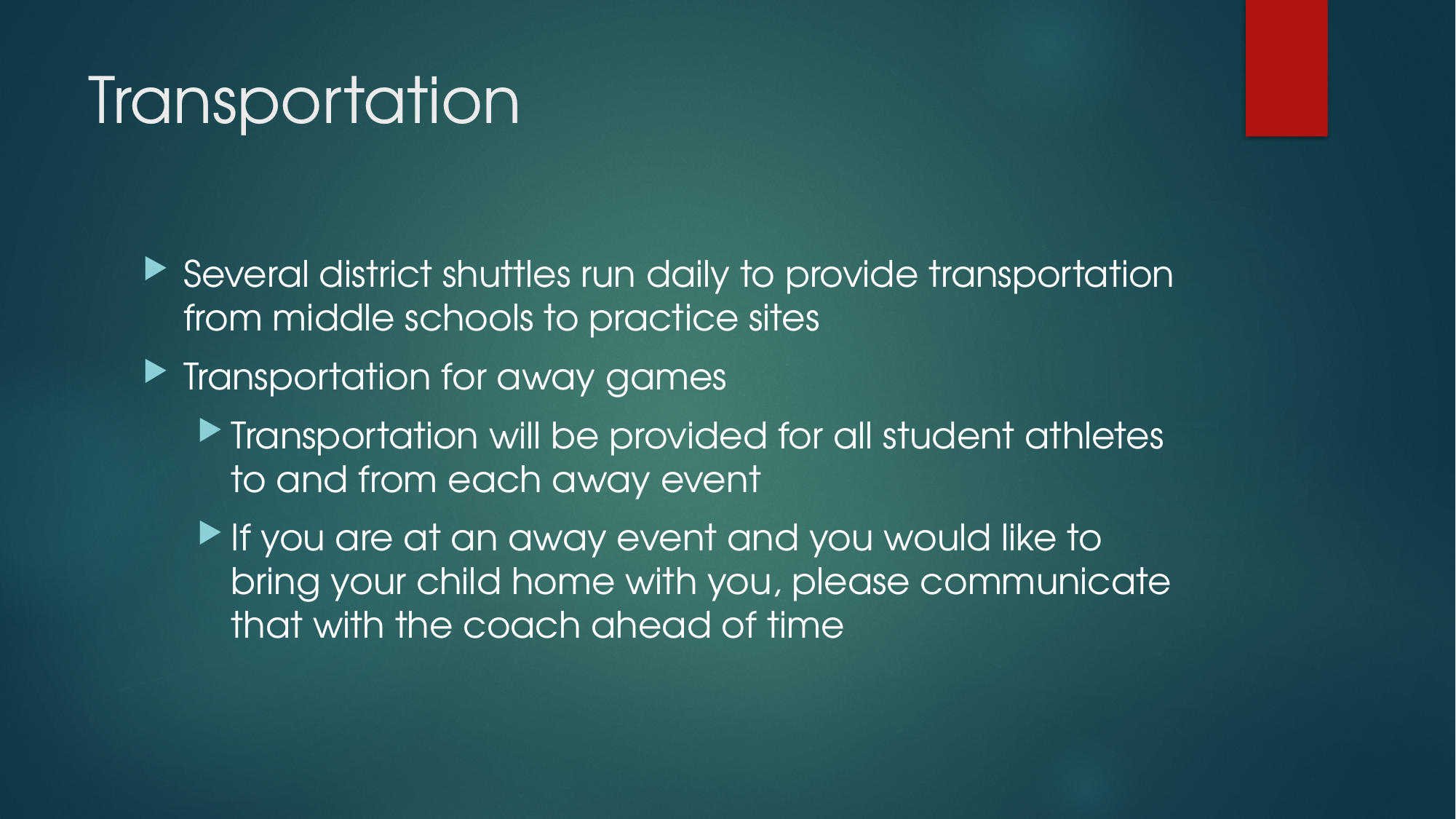

# Transportation
Several district shuttles run daily to provide transportation from middle schools to practice sites
Transportation for away games
Transportation will be provided for all student athletes to and from each away event
If you are at an away event and you would like to bring your child home with you, please communicate that with the coach ahead of time